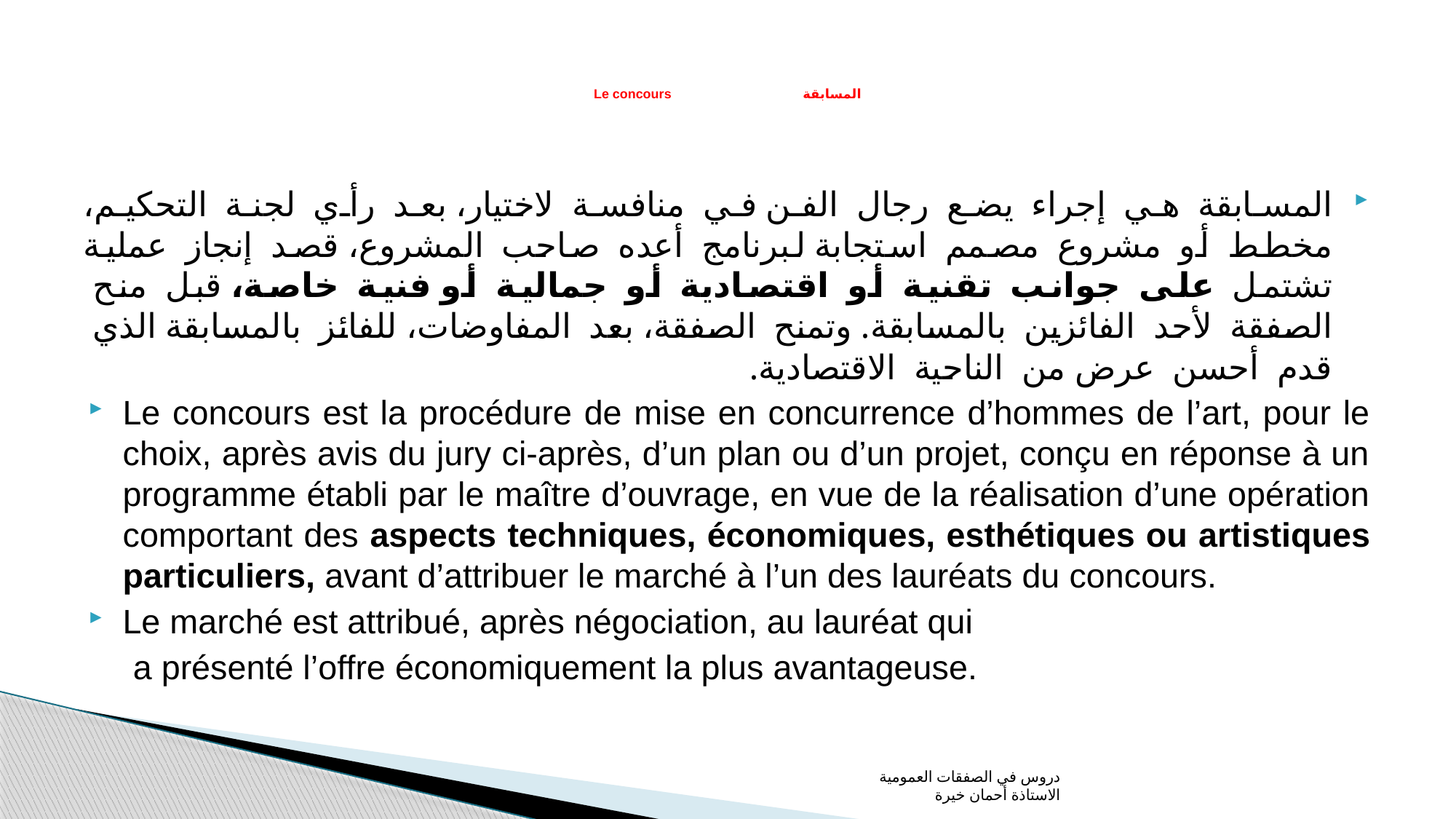

# Le concours                                    المسابقة
المسابقة  هي  إجراء  يضع  رجال  الفن في  منافسة  لاختيار، بعد  رأي  لجنة  التحكيم، مخطط  أو  مشروع  مصمم  استجابة لبرنامج  أعده  صاحب  المشروع، قصد  إنجاز  عملية تشتمل  على  جوانب  تقنية  أو  اقتصادية  أو  جمالية  أو فنية  خاصة، قبل  منح  الصفقة  لأحد  الفائزين  بالمسابقة. وتمنح  الصفقة، بعد  المفاوضات، للفائز  بالمسابقة الذي  قدم  أحسن  عرض من  الناحية  الاقتصادية.
Le concours est la procédure de mise en concurrence d’hommes de l’art, pour le choix, après avis du jury ci-après, d’un plan ou d’un projet, conçu en réponse à un programme établi par le maître d’ouvrage, en vue de la réalisation d’une opération comportant des aspects techniques, économiques, esthétiques ou artistiques particuliers, avant d’attribuer le marché à l’un des lauréats du concours.
Le marché est attribué, après négociation, au lauréat qui
    a présenté l’offre économiquement la plus avantageuse.

دروس في الصفقات العمومية                                 الاستاذة أحمان خيرة